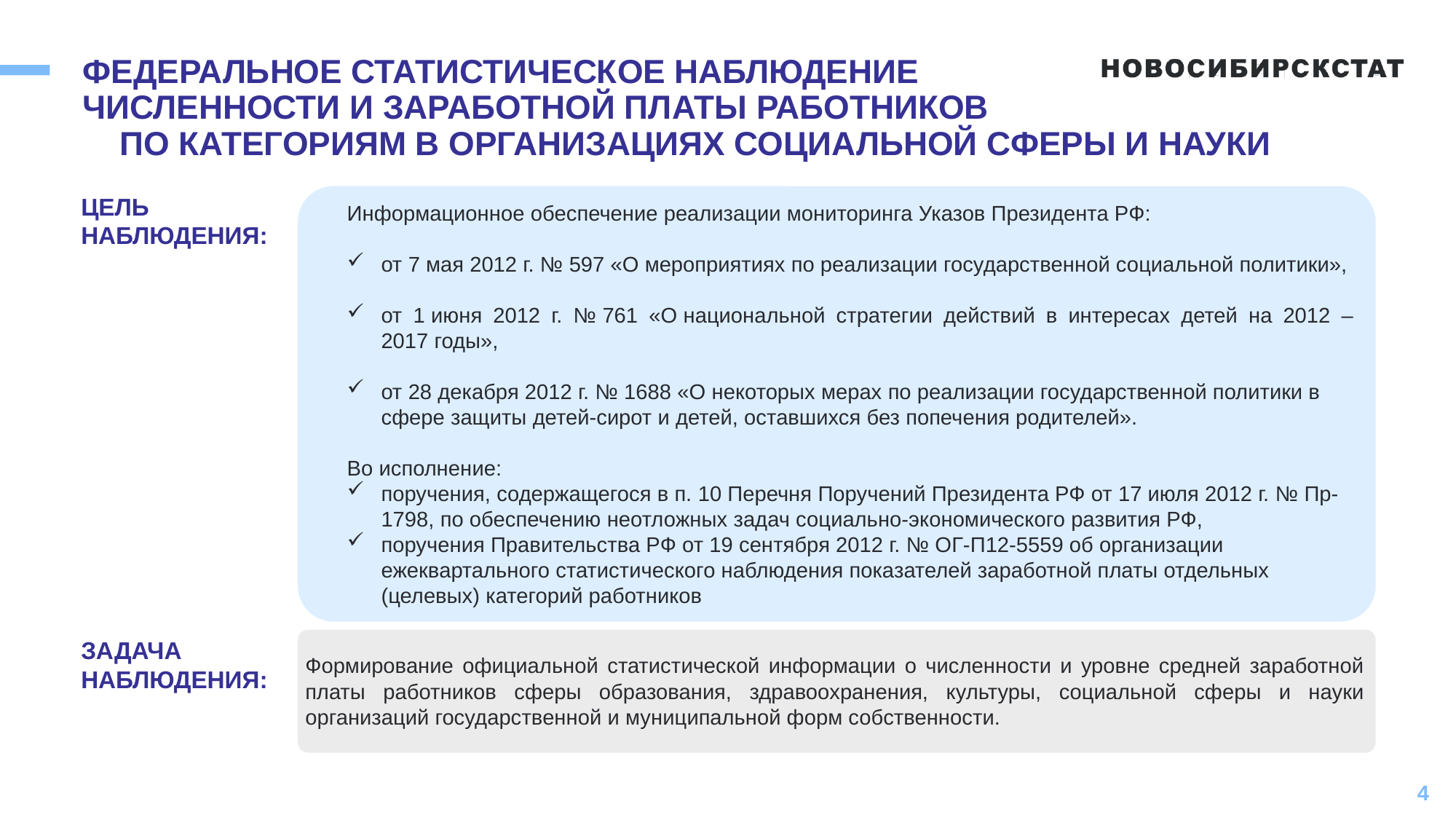

# федеральное статистическое наблюдение                                          Численности и заработной платы работников                                                     по категориям в организациях социальной сферы и науки
ЦЕЛЬ НАБЛЮДЕНИЯ:
Информационное обеспечение реализации мониторинга Указов Президента РФ:

от 7 мая 2012 г. № 597 «О мероприятиях по реализации государственной социальной политики»,

от 1 июня 2012 г. № 761 «О национальной стратегии действий в интересах детей на 2012 – 2017 годы»,

от 28 декабря 2012 г. № 1688 «О некоторых мерах по реализации государственной политики в сфере защиты детей-сирот и детей, оставшихся без попечения родителей».

Во исполнение:
поручения, содержащегося в п. 10 Перечня Поручений Президента РФ от 17 июля 2012 г. № Пр-1798, по обеспечению неотложных задач социально-экономического развития РФ,
поручения Правительства РФ от 19 сентября 2012 г. № ОГ-П12-5559 об организации ежеквартального статистического наблюдения показателей заработной платы отдельных (целевых) категорий работников
ЗАДАЧА НАБЛЮДЕНИЯ:

Формирование официальной статистической информации о численности и уровне средней заработной платы работников сферы образования, здравоохранения, культуры, социальной сферы и науки организаций государственной и муниципальной форм собственности.